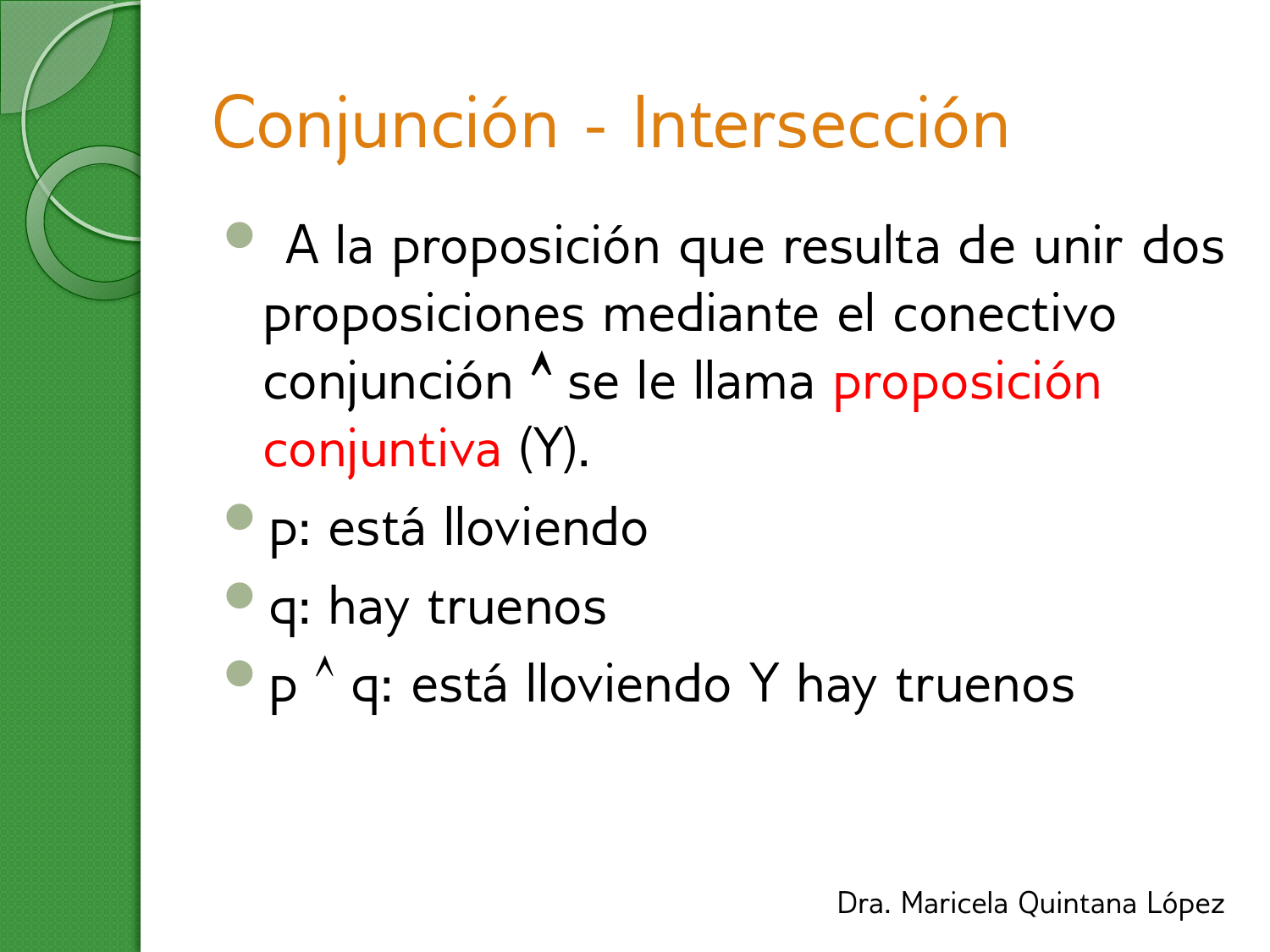

# Conjunción - Intersección
 A la proposición que resulta de unir dos proposiciones mediante el conectivo conjunción ∧ se le llama proposición conjuntiva (Y).
p: está lloviendo
q: hay truenos
p ∧ q: está lloviendo Y hay truenos